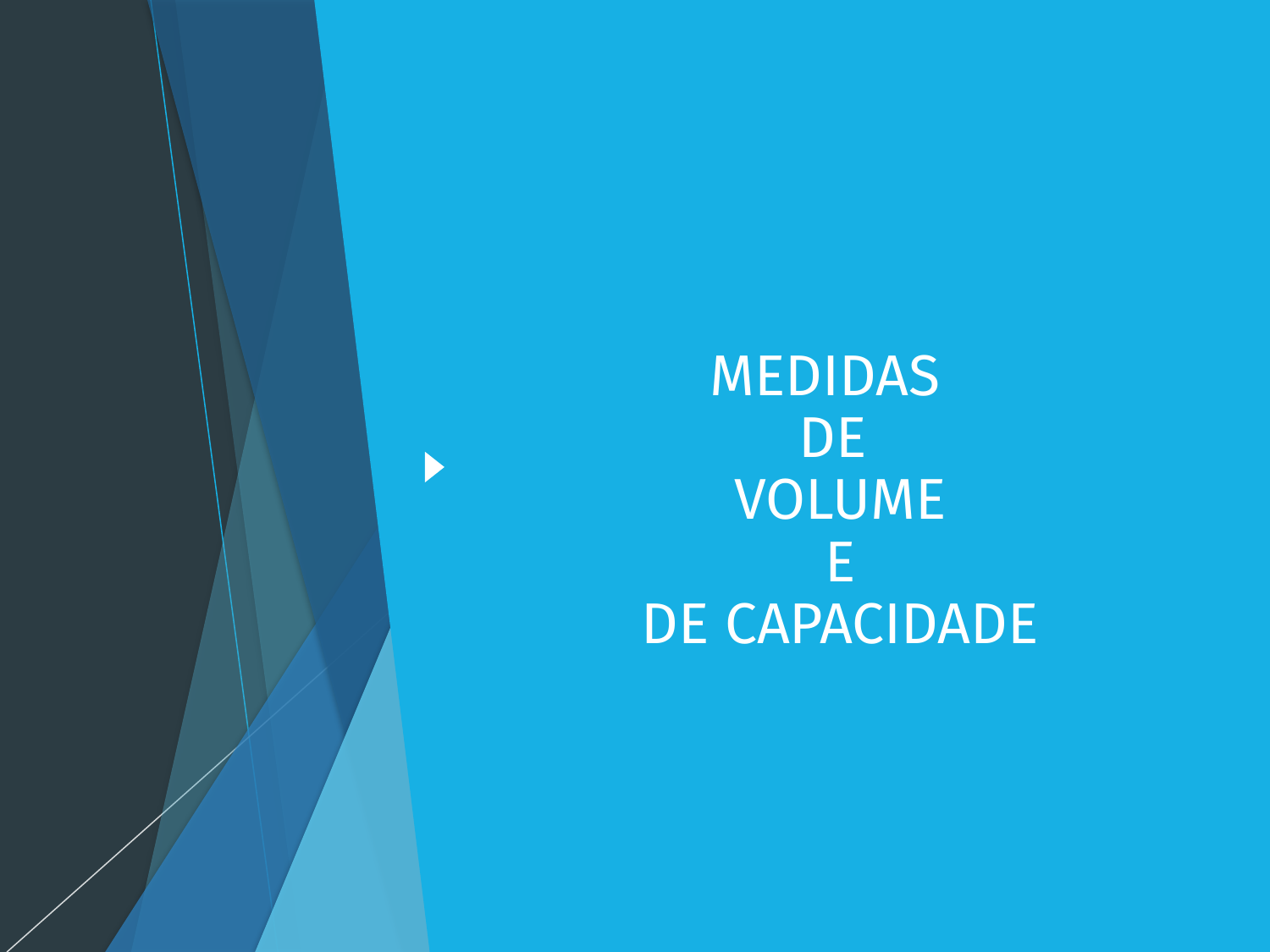

# MEDIDAS DE VOLUME E DE CAPACIDADE